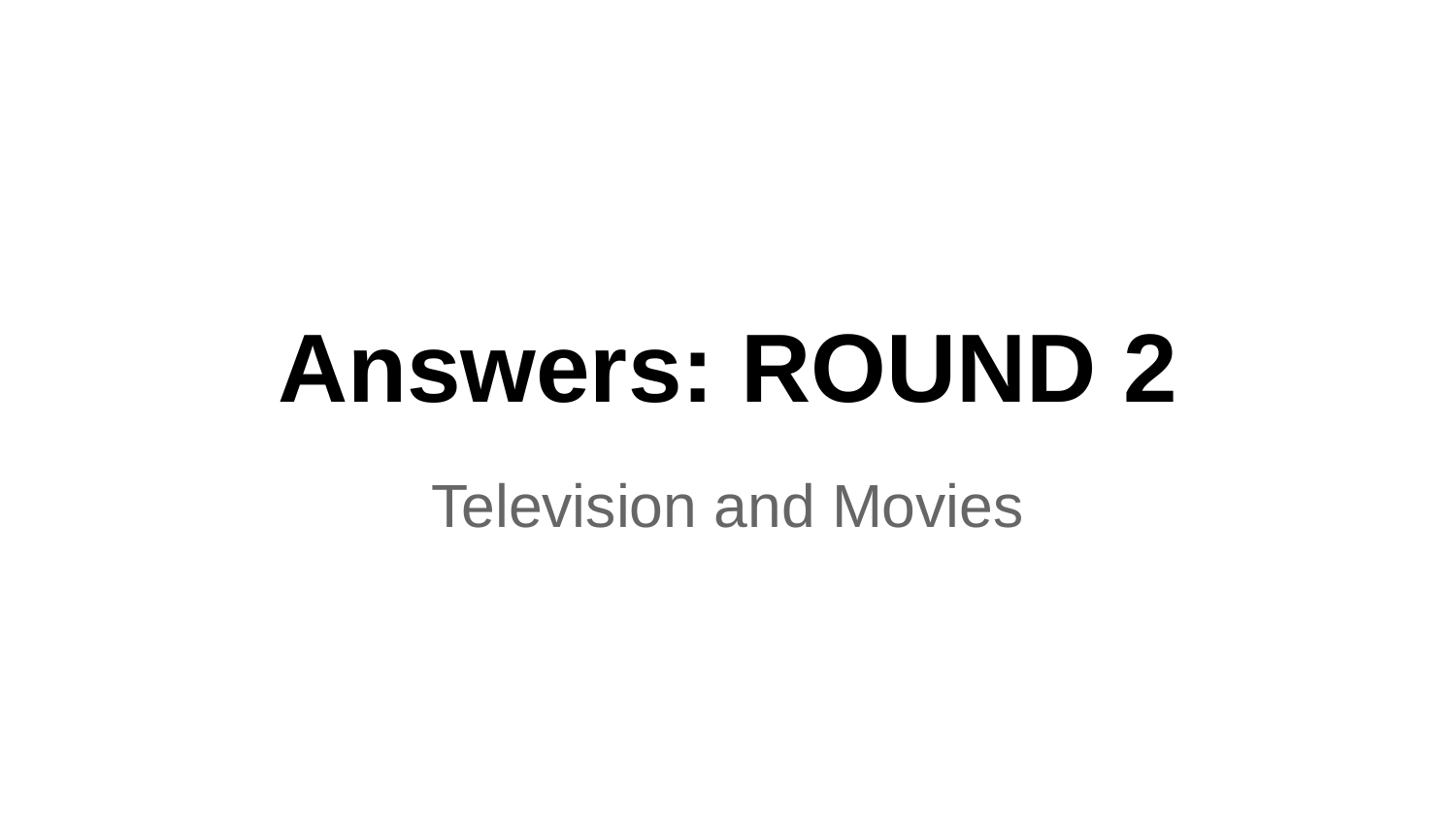

# Answers: ROUND 2
Television and Movies